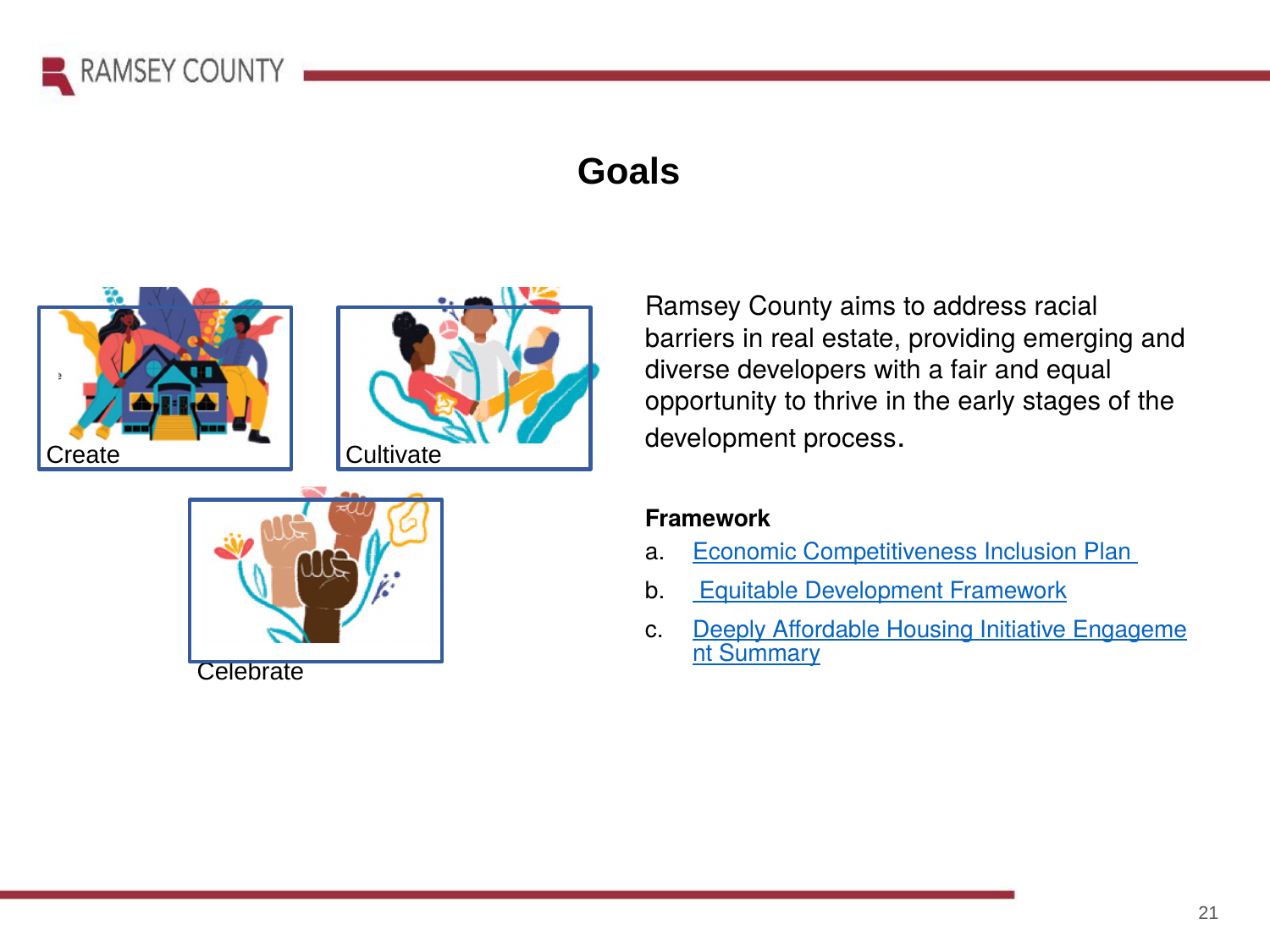

Goals
Create
Cultivate
Celebrate
Ramsey County aims to address racial barriers in real estate, providing emerging and diverse developers with a fair and equal opportunity to thrive in the early stages of the development process.

Framework
Economic Competitiveness Inclusion Plan
 Equitable Development Framework
Deeply Affordable Housing Initiative Engagement Summary

21